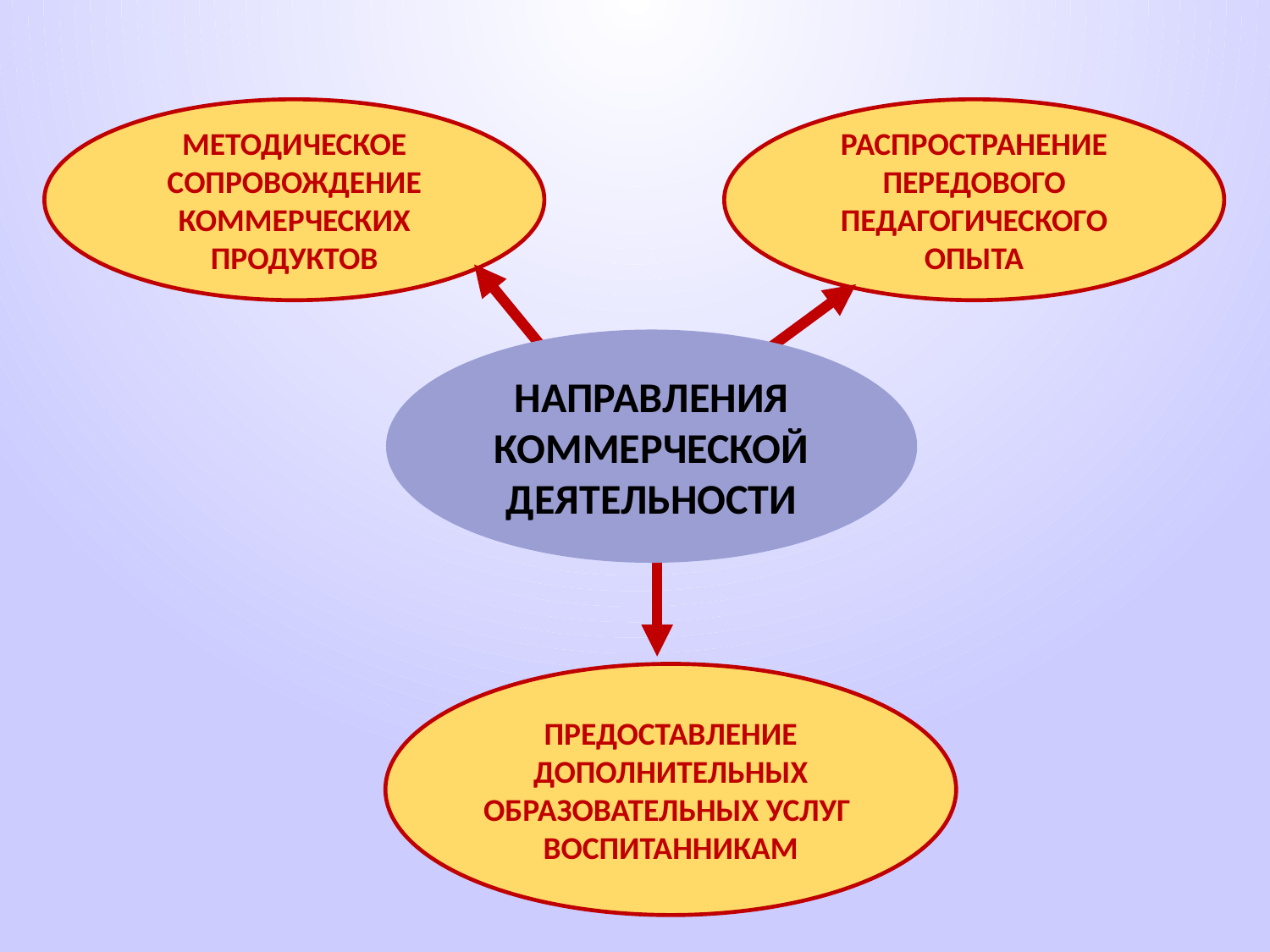

МЕТОДИЧЕСКОЕ СОПРОВОЖДЕНИЕ КОММЕРЧЕСКИХ ПРОДУКТОВ
РАСПРОСТРАНЕНИЕ ПЕРЕДОВОГО ПЕДАГОГИЧЕСКОГО ОПЫТА
НАПРАВЛЕНИЯ КОММЕРЧЕСКОЙ ДЕЯТЕЛЬНОСТИ
ПРЕДОСТАВЛЕНИЕ ДОПОЛНИТЕЛЬНЫХ ОБРАЗОВАТЕЛЬНЫХ УСЛУГ  ВОСПИТАННИКАМ